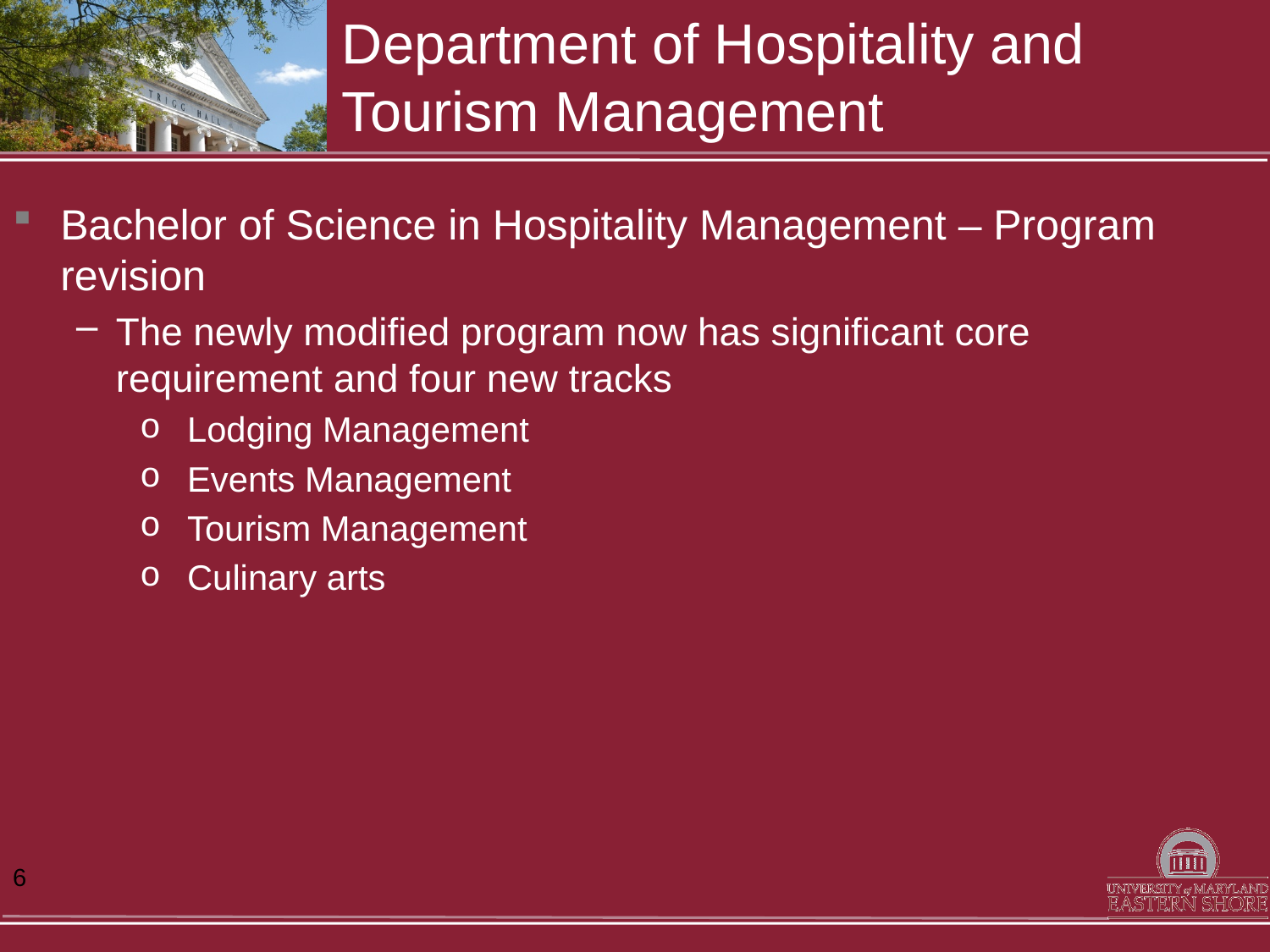

# Department of Hospitality and Tourism Management
Bachelor of Science in Hospitality Management – Program revision
The newly modified program now has significant core requirement and four new tracks
Lodging Management
Events Management
Tourism Management
Culinary arts
6